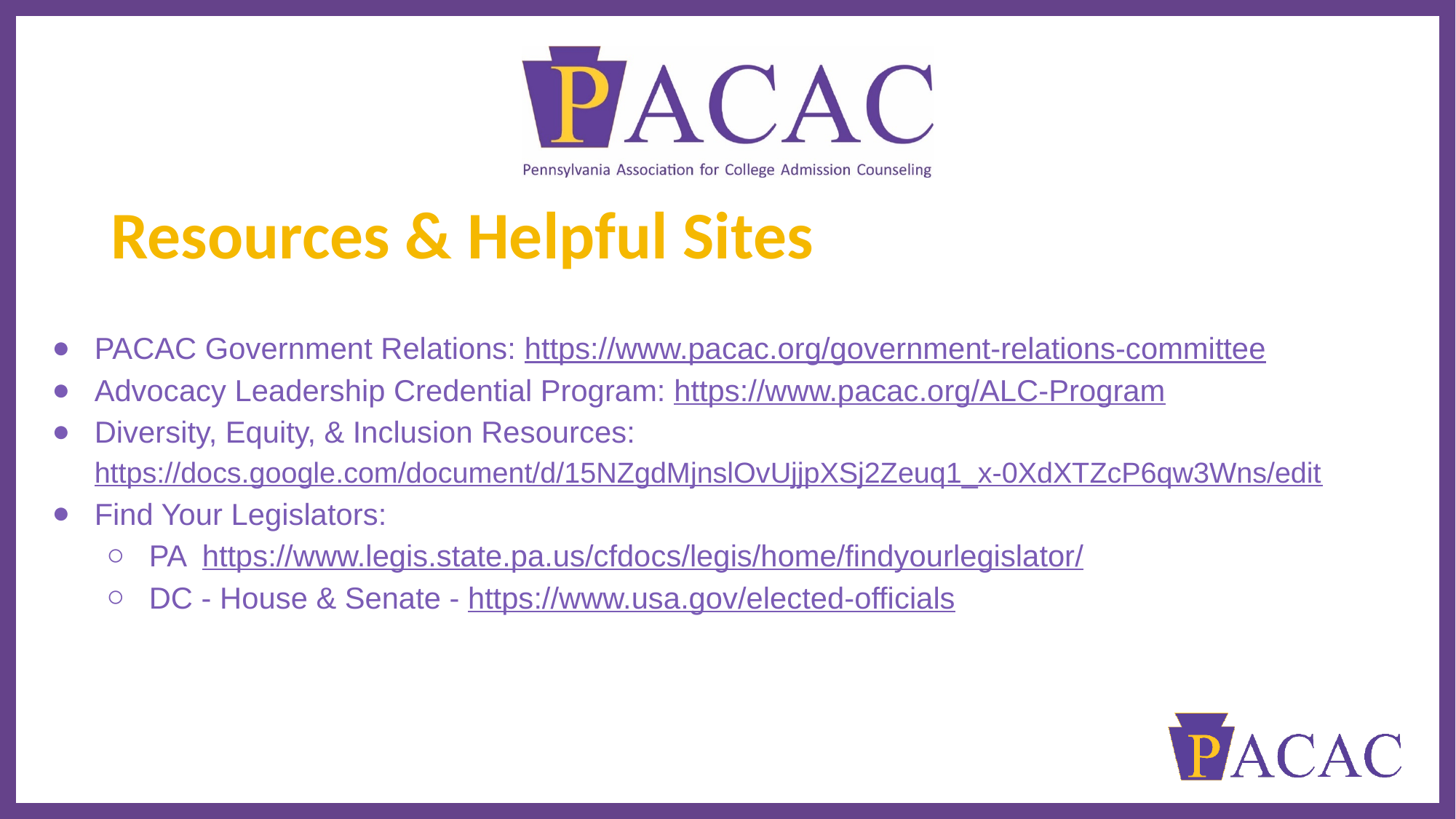

# Resources & Helpful Sites
PACAC Government Relations: https://www.pacac.org/government-relations-committee
Advocacy Leadership Credential Program: https://www.pacac.org/ALC-Program
Diversity, Equity, & Inclusion Resources: https://docs.google.com/document/d/15NZgdMjnslOvUjjpXSj2Zeuq1_x-0XdXTZcP6qw3Wns/edit
Find Your Legislators:
PA  https://www.legis.state.pa.us/cfdocs/legis/home/findyourlegislator/
DC - House & Senate - https://www.usa.gov/elected-officials